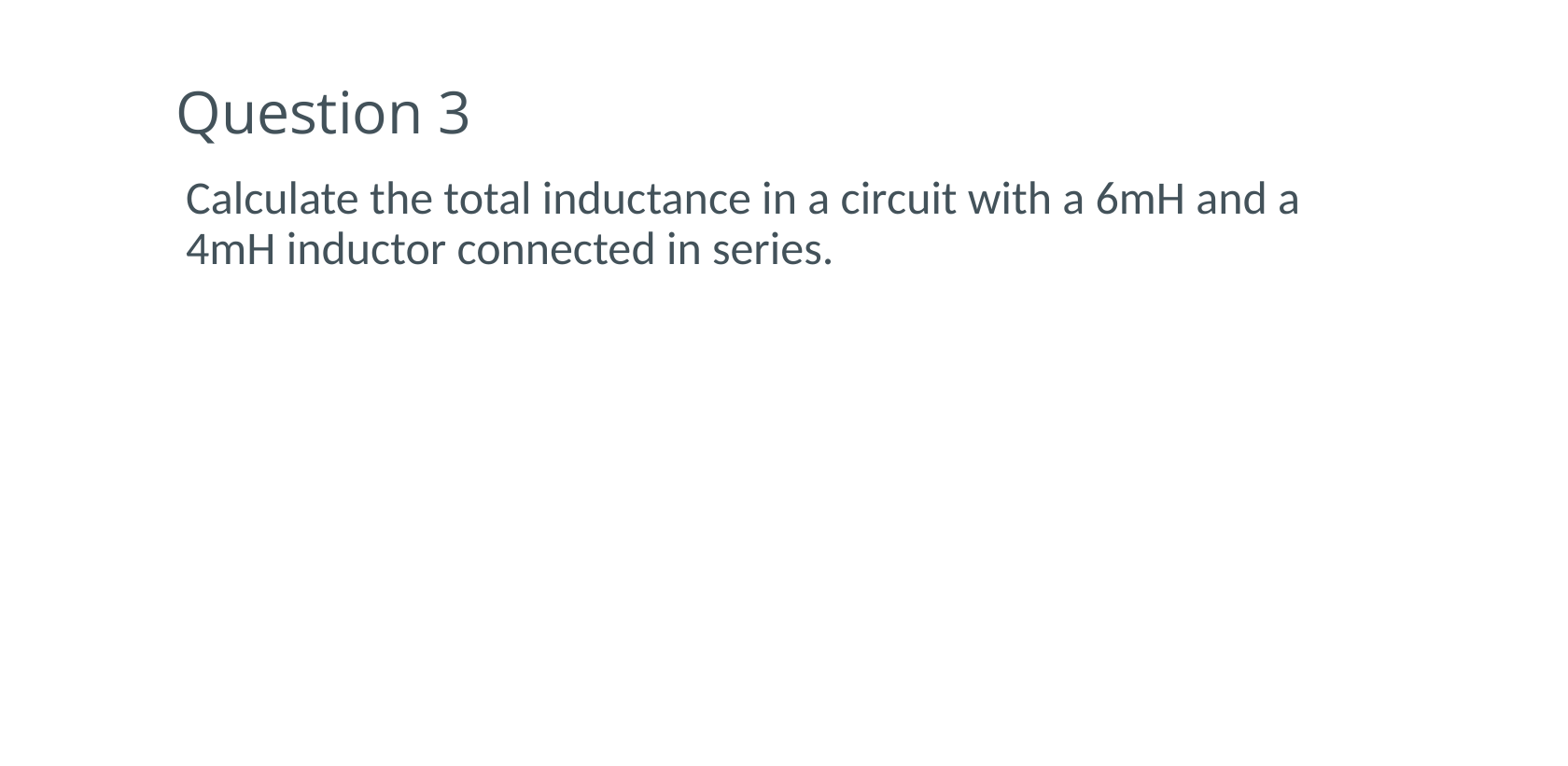

# Question 3
Calculate the total inductance in a circuit with a 6mH and a 4mH inductor connected in series.